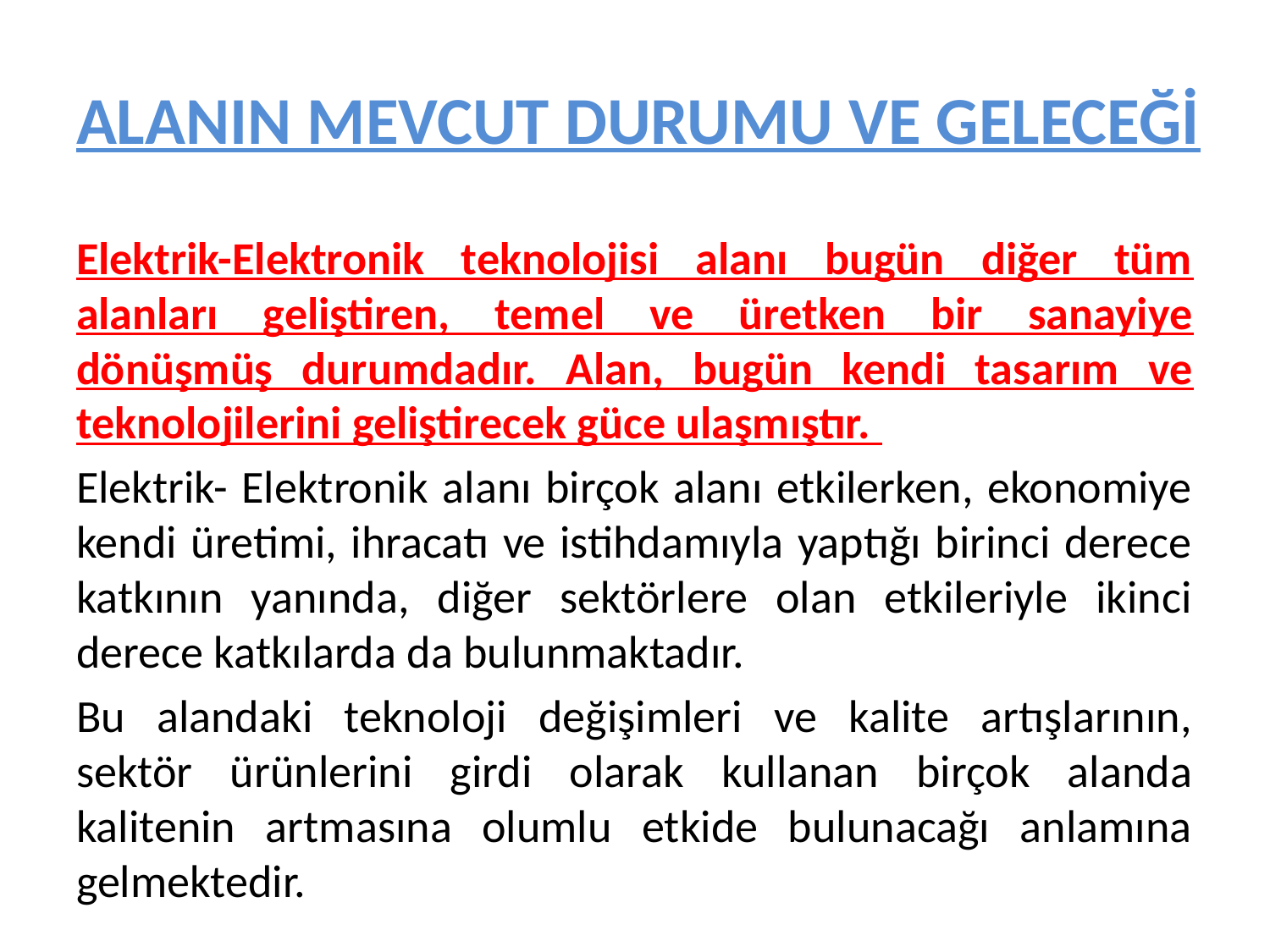

# ALANIN MEVCUT DURUMU VE GELECEĞİ
Elektrik-Elektronik teknolojisi alanı bugün diğer tüm alanları geliştiren, temel ve üretken bir sanayiye dönüşmüş durumdadır. Alan, bugün kendi tasarım ve teknolojilerini geliştirecek güce ulaşmıştır.
Elektrik- Elektronik alanı birçok alanı etkilerken, ekonomiye kendi üretimi, ihracatı ve istihdamıyla yaptığı birinci derece katkının yanında, diğer sektörlere olan etkileriyle ikinci derece katkılarda da bulunmaktadır.
Bu alandaki teknoloji değişimleri ve kalite artışlarının, sektör ürünlerini girdi olarak kullanan birçok alanda kalitenin artmasına olumlu etkide bulunacağı anlamına gelmektedir.